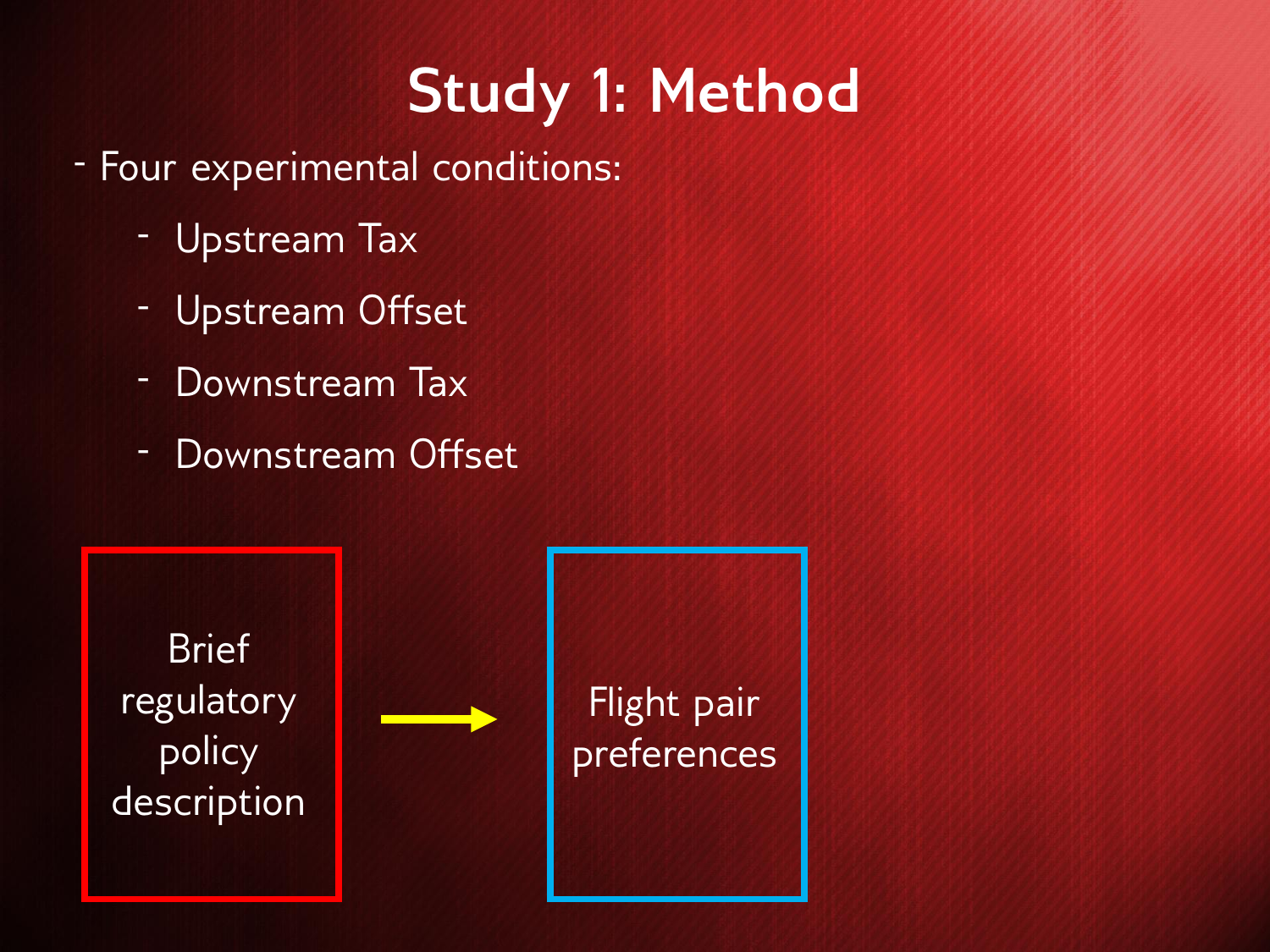

Study 1: Method
 Four experimental conditions:
Upstream Tax
Upstream Offset
Downstream Tax
Downstream Offset

Brief regulatory policy description
Flight pair preferences